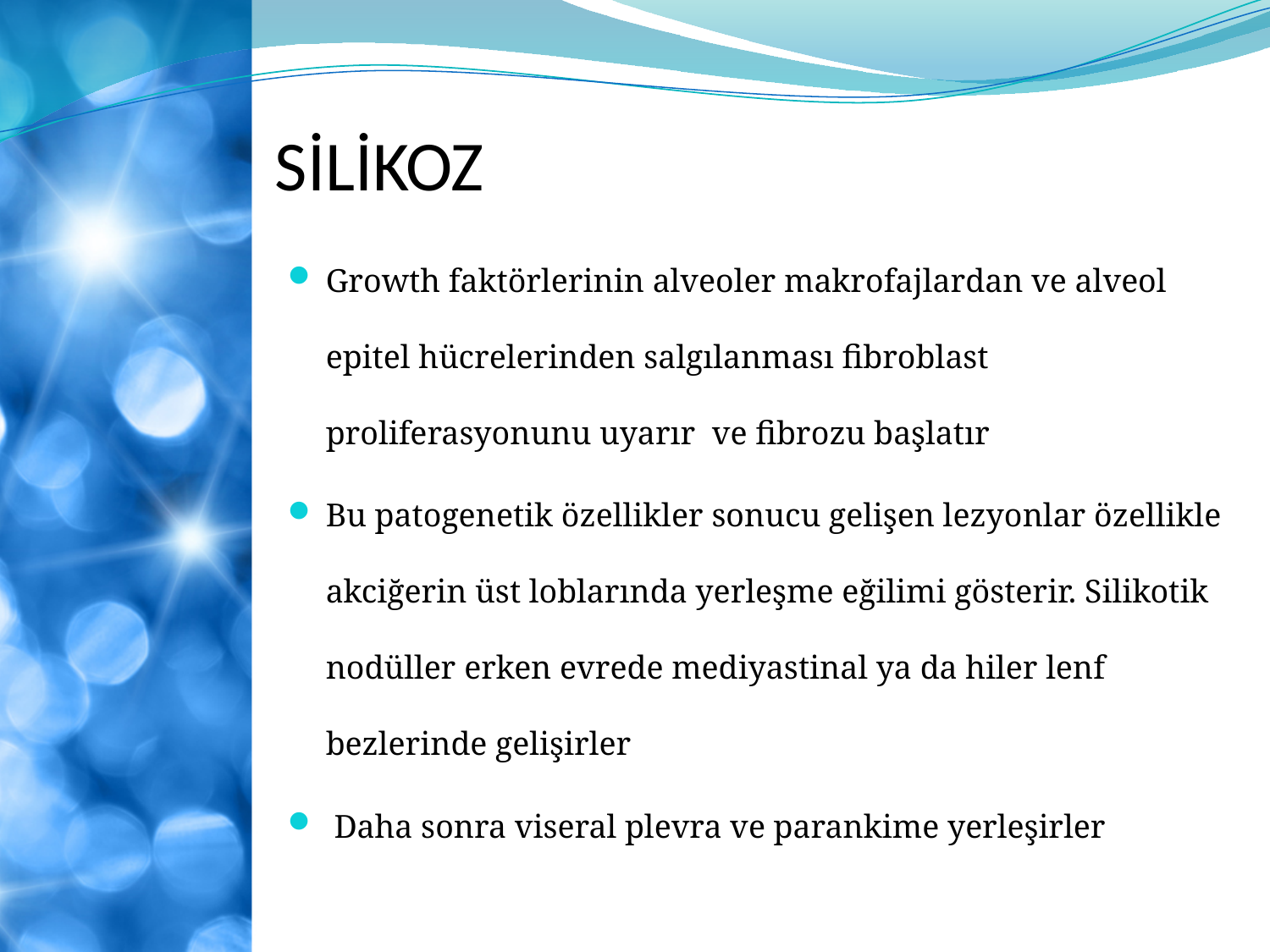

# SİLİKOZ
Growth faktörlerinin alveoler makrofajlardan ve alveol epitel hücrelerinden salgılanması fibroblast proliferasyonunu uyarır  ve fibrozu başlatır
Bu patogenetik özellikler sonucu gelişen lezyonlar özellikle akciğerin üst loblarında yerleşme eğilimi gösterir. Silikotik nodüller erken evrede mediyastinal ya da hiler lenf bezlerinde gelişirler
 Daha sonra viseral plevra ve parankime yerleşirler